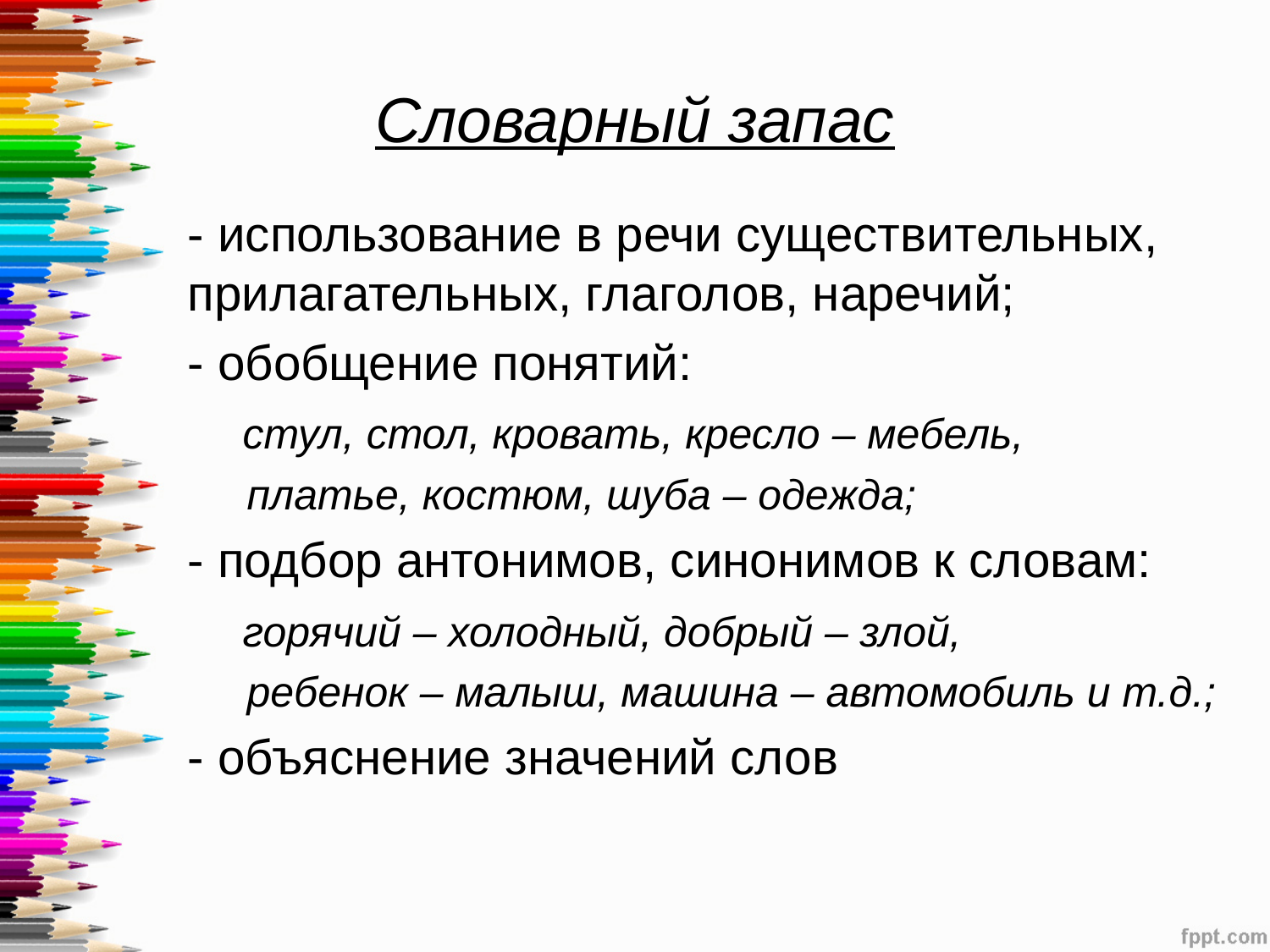

# Словарный запас
- использование в речи существительных,       прилагательных, глаголов, наречий;
- обобщение понятий:
    стул, стол, кровать, кресло – мебель,
     платье, костюм, шуба – одежда;
- подбор антонимов, синонимов к словам:
    горячий – холодный, добрый – злой,
     ребенок – малыш, машина – автомобиль и т.д.;
- объяснение значений слов